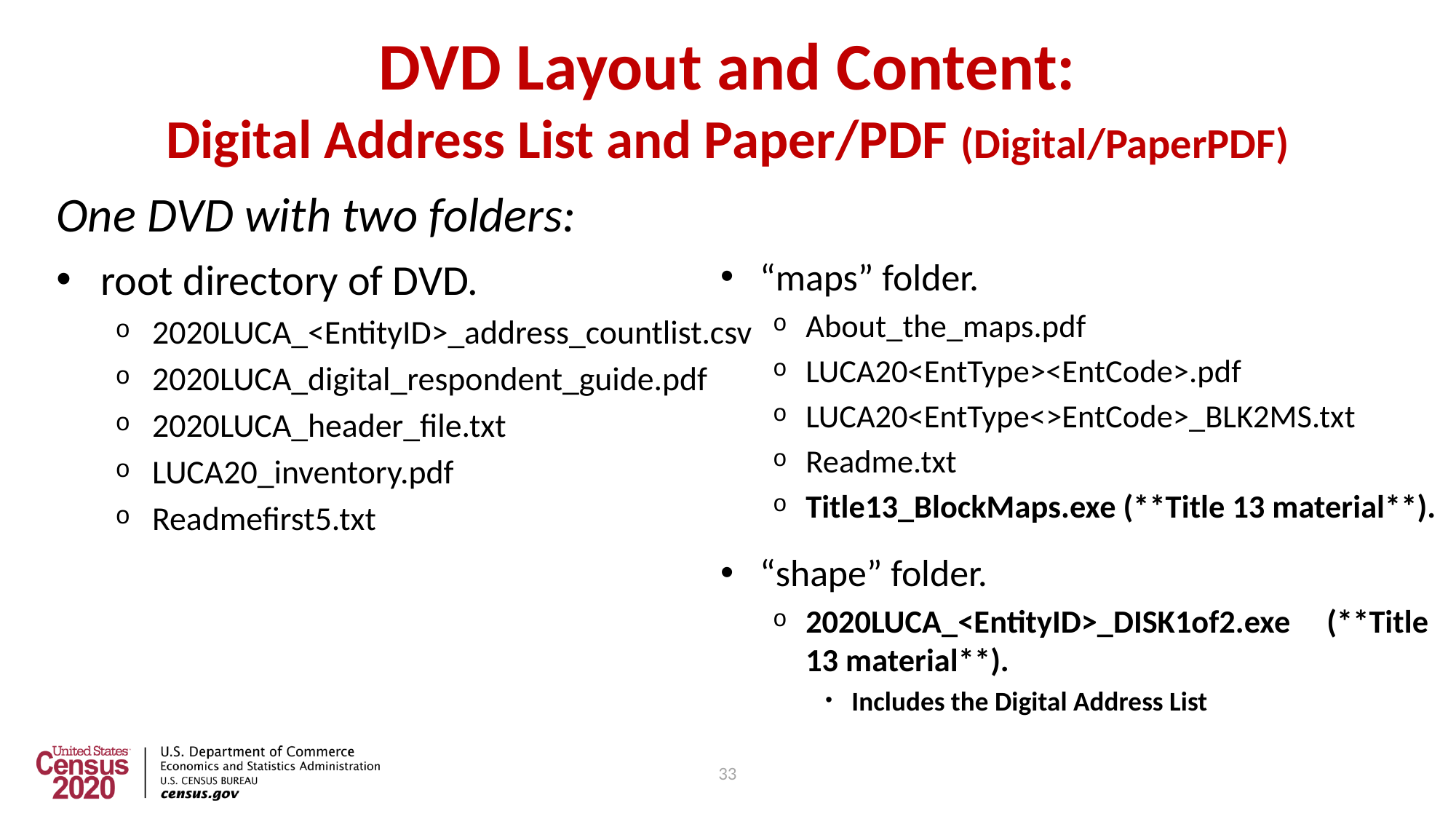

33
# DVD Layout and Content: Digital Address List and Paper/PDF (Digital/PaperPDF)
One DVD with two folders:
root directory of DVD.
2020LUCA_<EntityID>_address_countlist.csv
2020LUCA_digital_respondent_guide.pdf
2020LUCA_header_file.txt
LUCA20_inventory.pdf
Readmefirst5.txt

“maps” folder.
About_the_maps.pdf
LUCA20<EntType><EntCode>.pdf
LUCA20<EntType<>EntCode>_BLK2MS.txt
Readme.txt
Title13_BlockMaps.exe (**Title 13 material**).
“shape” folder.
2020LUCA_<EntityID>_DISK1of2.exe     (**Title 13 material**).
Includes the Digital Address List